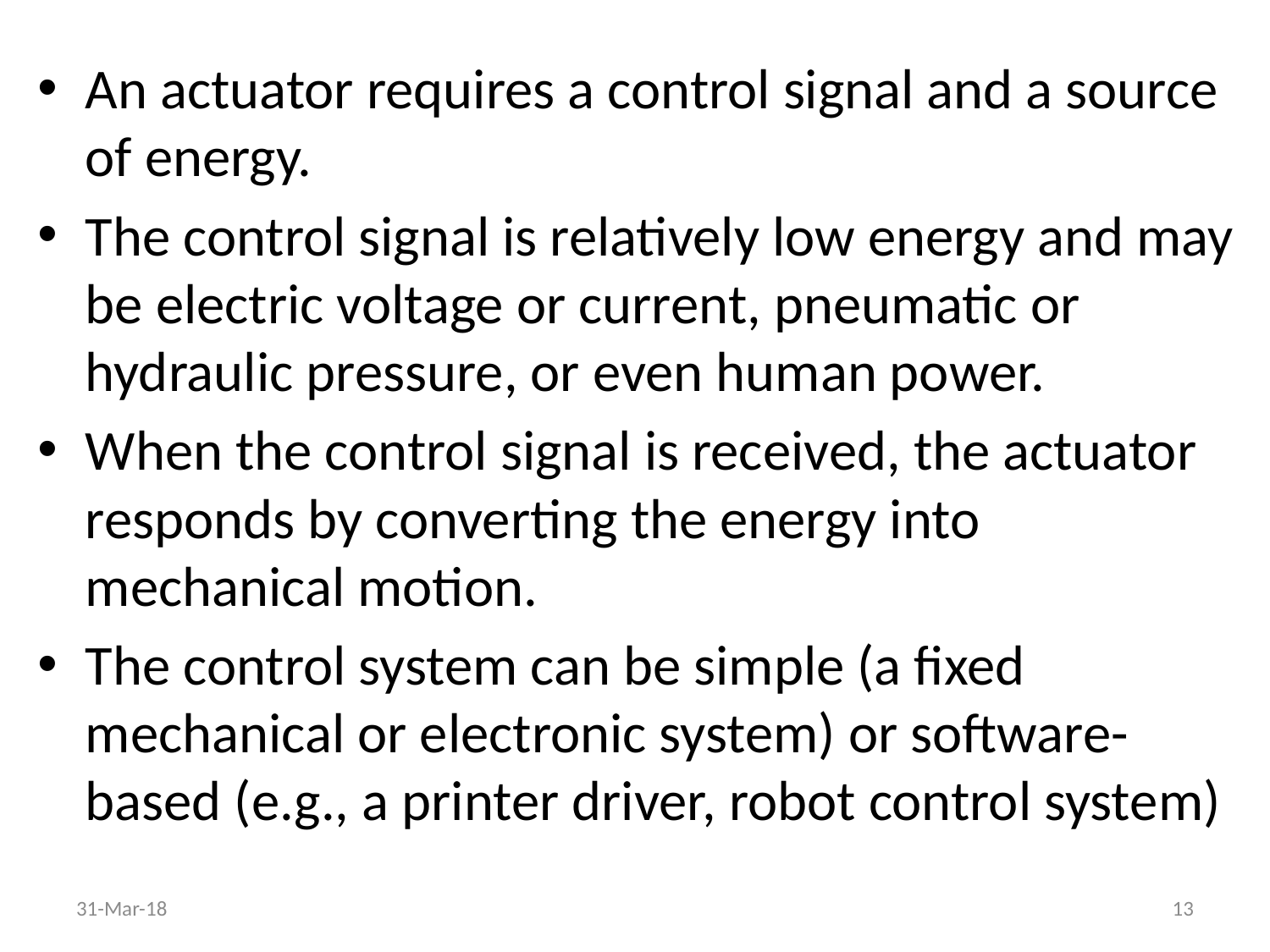

An actuator requires a control signal and a source of energy.
The control signal is relatively low energy and may be electric voltage or current, pneumatic or hydraulic pressure, or even human power.
When the control signal is received, the actuator responds by converting the energy into mechanical motion.
The control system can be simple (a fixed mechanical or electronic system) or software-based (e.g., a printer driver, robot control system)
31-Mar-18
13